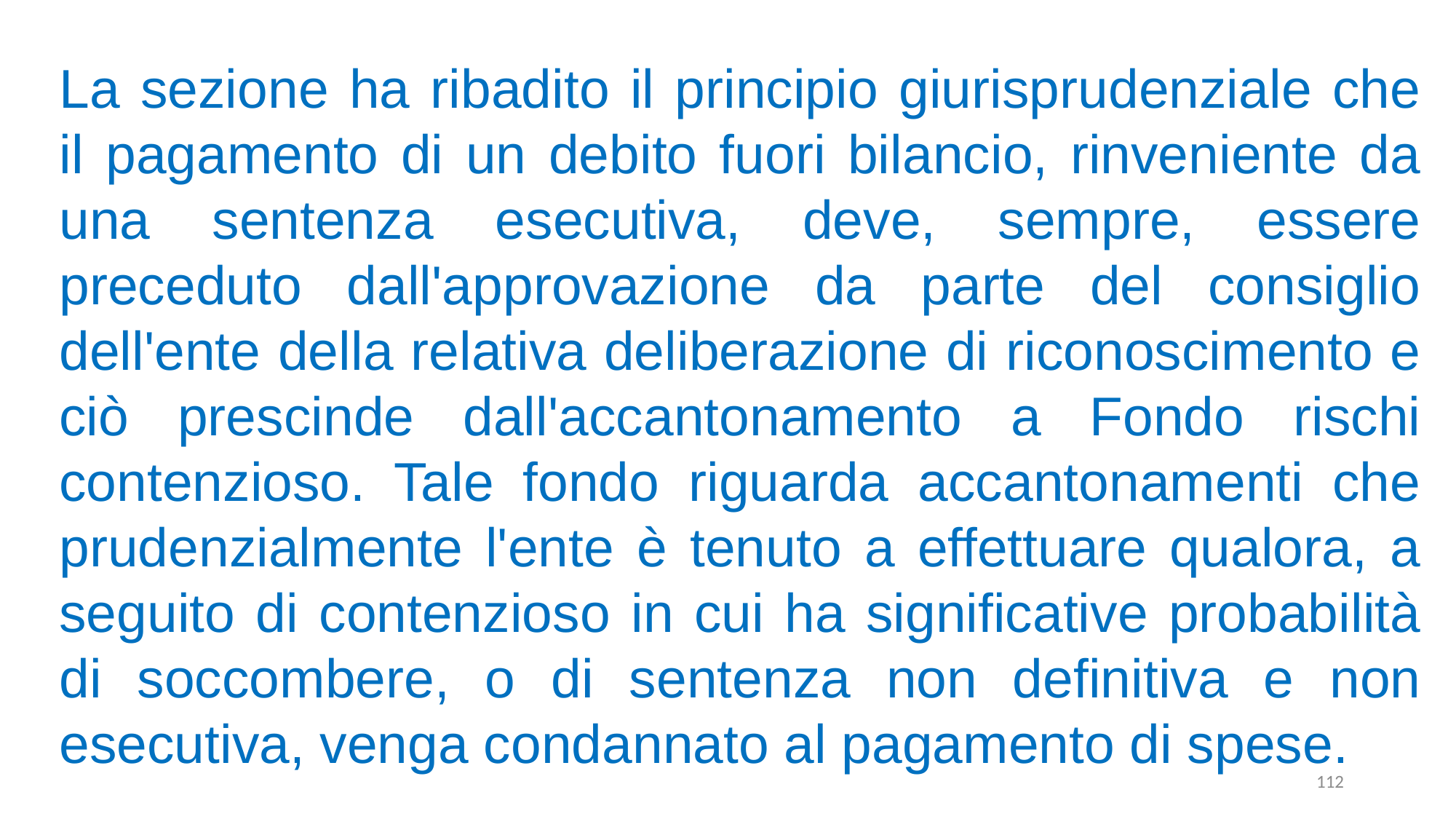

La sezione ha ribadito il principio giurisprudenziale che il pagamento di un debito fuori bilancio, rinveniente da una sentenza esecutiva, deve, sempre, essere preceduto dall'approvazione da parte del consiglio dell'ente della relativa deliberazione di riconoscimento e ciò prescinde dall'accantonamento a Fondo rischi contenzioso. Tale fondo riguarda accantonamenti che prudenzialmente l'ente è tenuto a effettuare qualora, a seguito di contenzioso in cui ha significative probabilità di soccombere, o di sentenza non definitiva e non esecutiva, venga condannato al pagamento di spese.
112